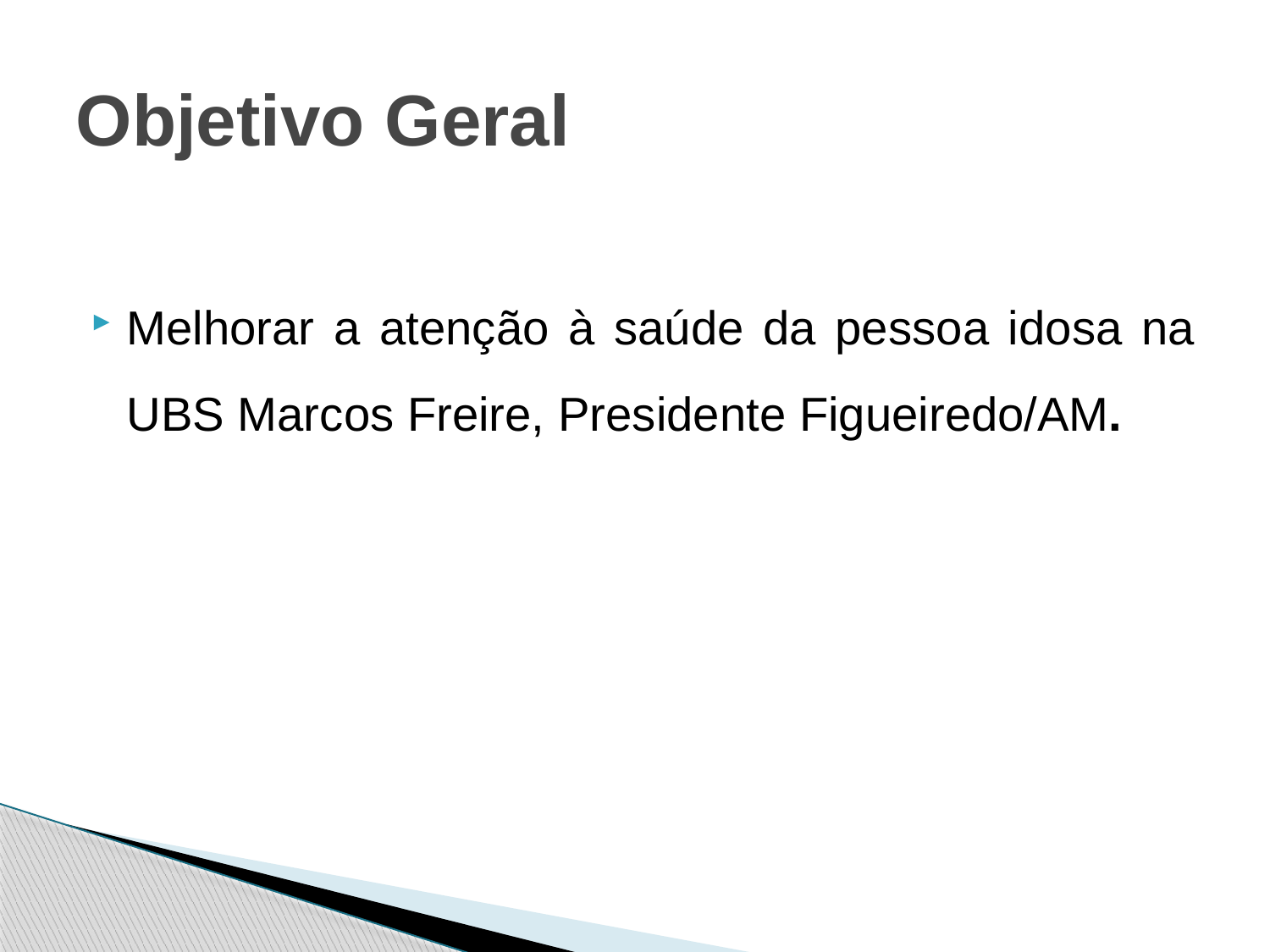

# Objetivo Geral

Melhorar a atenção à saúde da pessoa idosa na UBS Marcos Freire, Presidente Figueiredo/AM.